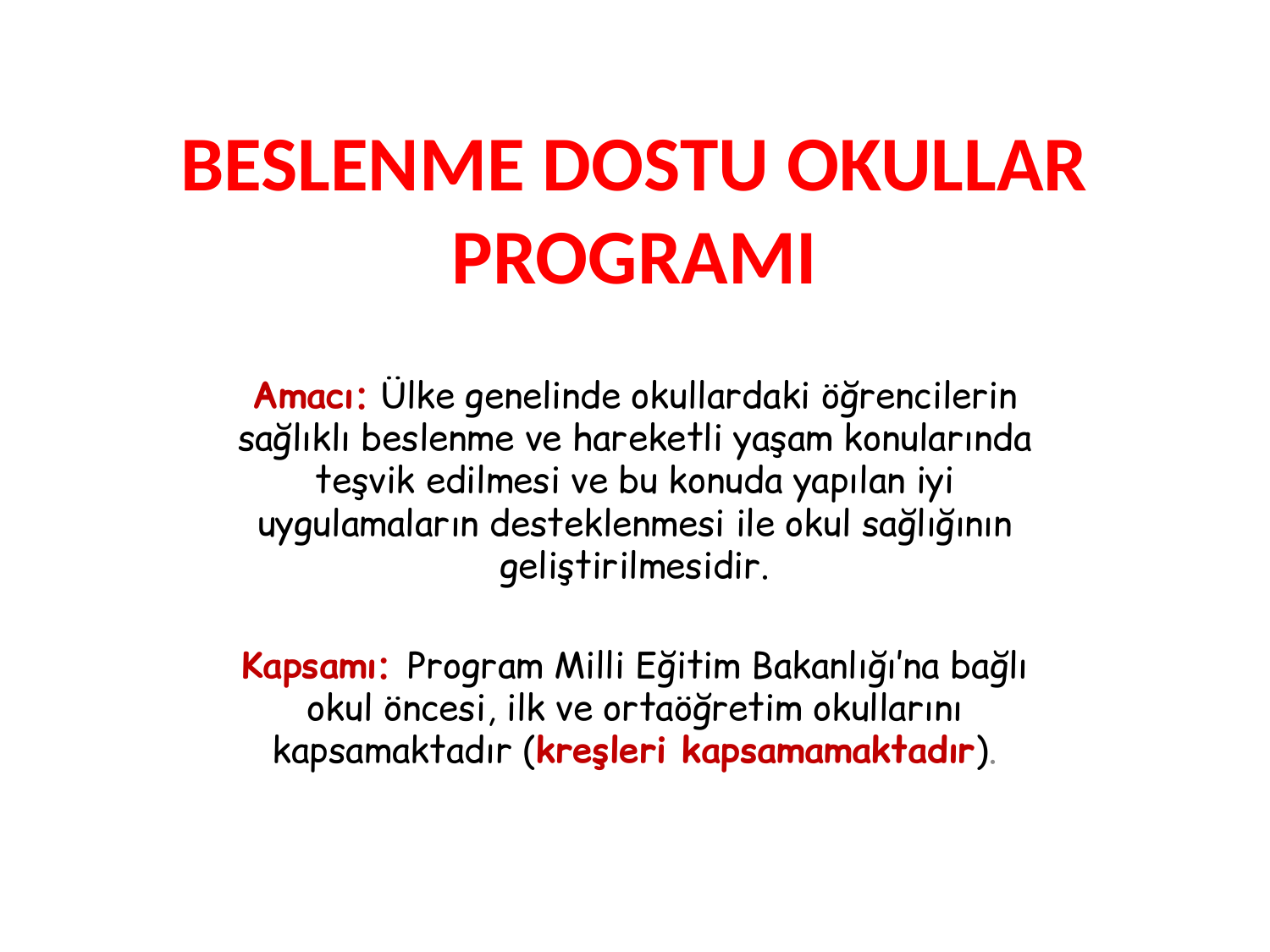

# BESLENME DOSTU OKULLAR PROGRAMI
Amacı: Ülke genelinde okullardaki öğrencilerin sağlıklı beslenme ve hareketli yaşam konularında teşvik edilmesi ve bu konuda yapılan iyi uygulamaların desteklenmesi ile okul sağlığının geliştirilmesidir.

Kapsamı: Program Milli Eğitim Bakanlığı’na bağlı okul öncesi, ilk ve ortaöğretim okullarını kapsamaktadır (kreşleri kapsamamaktadır).